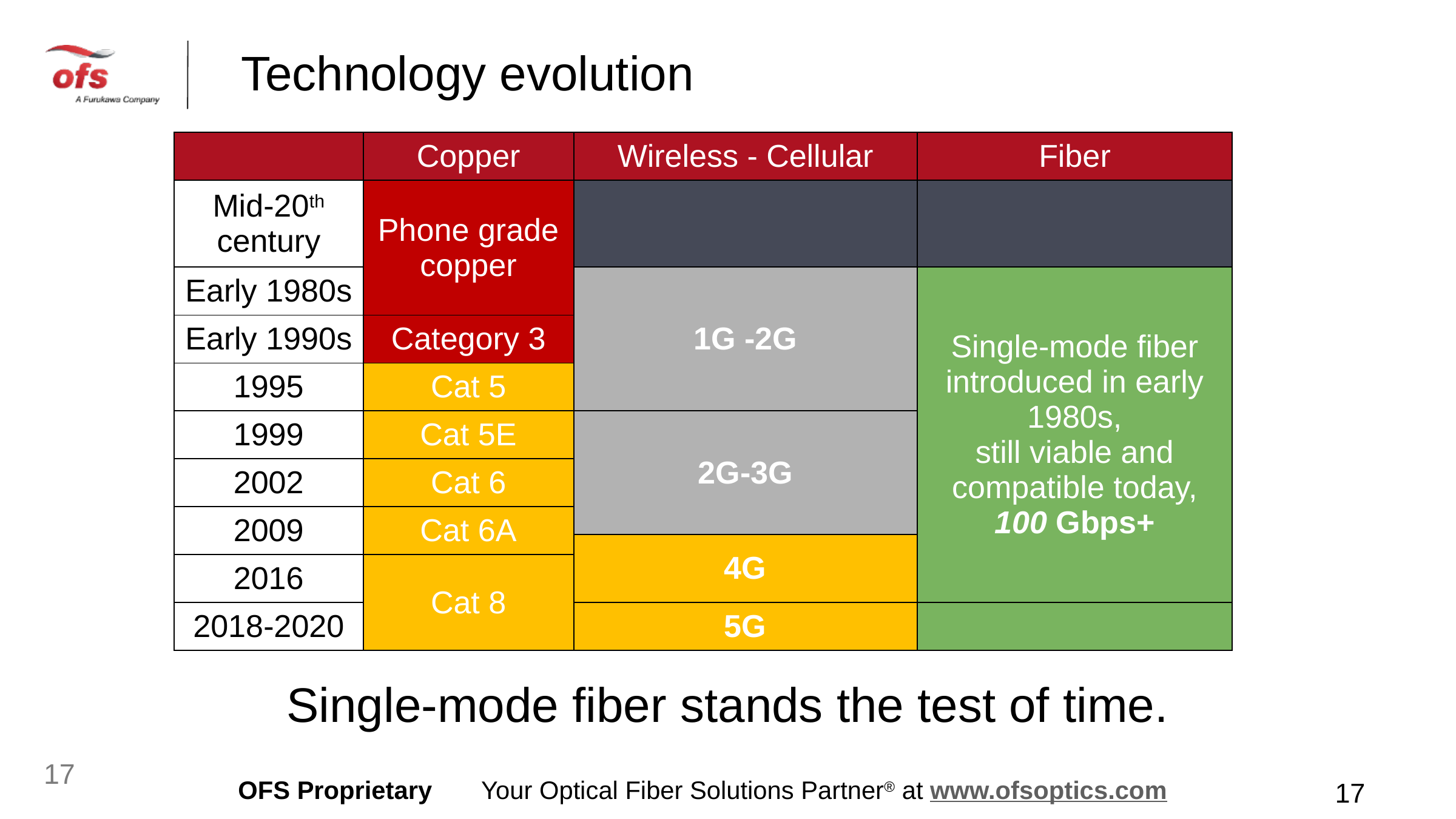

# Technology evolution
|  | Copper | Wireless - Cellular | Fiber |
| --- | --- | --- | --- |
| Mid-20th century | Phone grade copper |  |  |
| Early 1980s |  | 1G -2G | Single-mode fiber introduced in early 1980s, still viable and compatible today, 100 Gbps+ |
| Early 1990s | Category 3 |  |  |
| 1995 | Cat 5 |  |  |
| 1999 | Cat 5E | 2G-3G |  |
| 2002 | Cat 6 |  |  |
| 2009 | Cat 6A |  |  |
|  |  | 4G |  |
| 2016 | Cat 8 |  |  |
| 2018-2020 |  | 5G |  |
How Long Will Your Building Last?
Single-mode fiber stands the test of time.
17